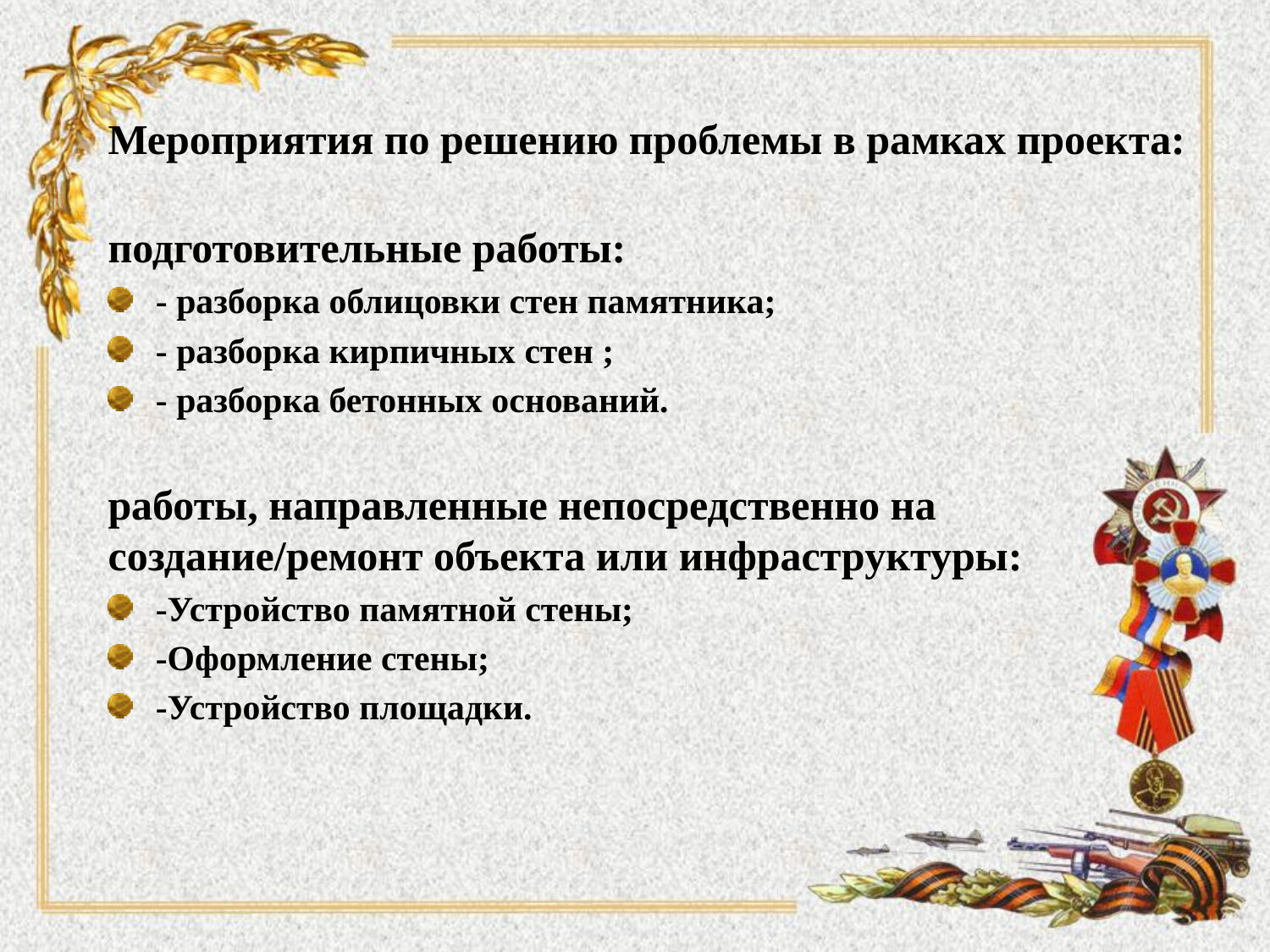

Мероприятия по решению проблемы в рамках проекта:

подготовительные работы:
- разборка облицовки стен памятника;
- разборка кирпичных стен ;
- разборка бетонных оснований.

работы, направленные непосредственно на создание/ремонт объекта или инфраструктуры:
-Устройство памятной стены;
-Оформление стены;
-Устройство площадки.